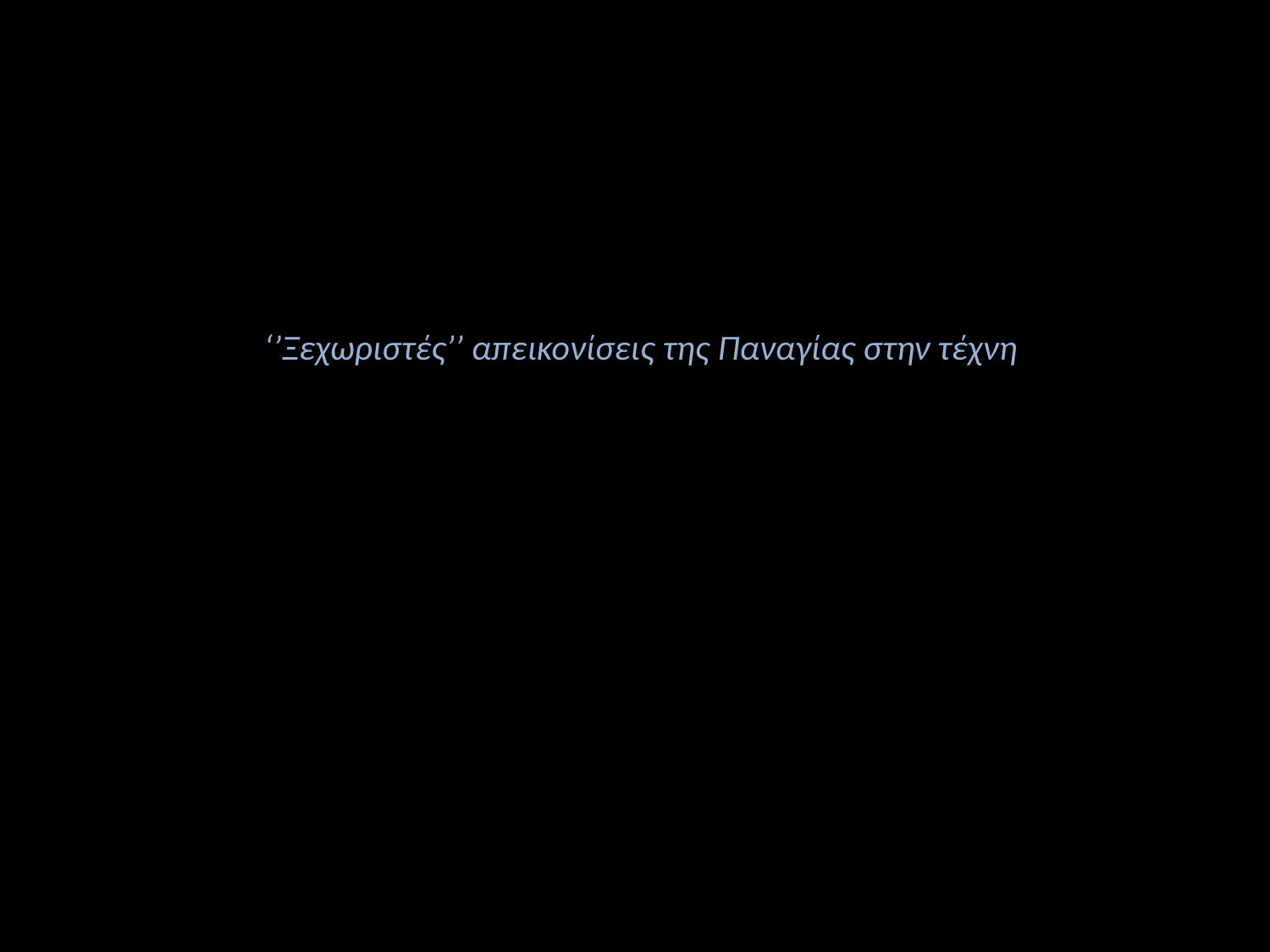

# ‘’Ξεχωριστές’’ απεικονίσεις της Παναγίας στην τέχνη